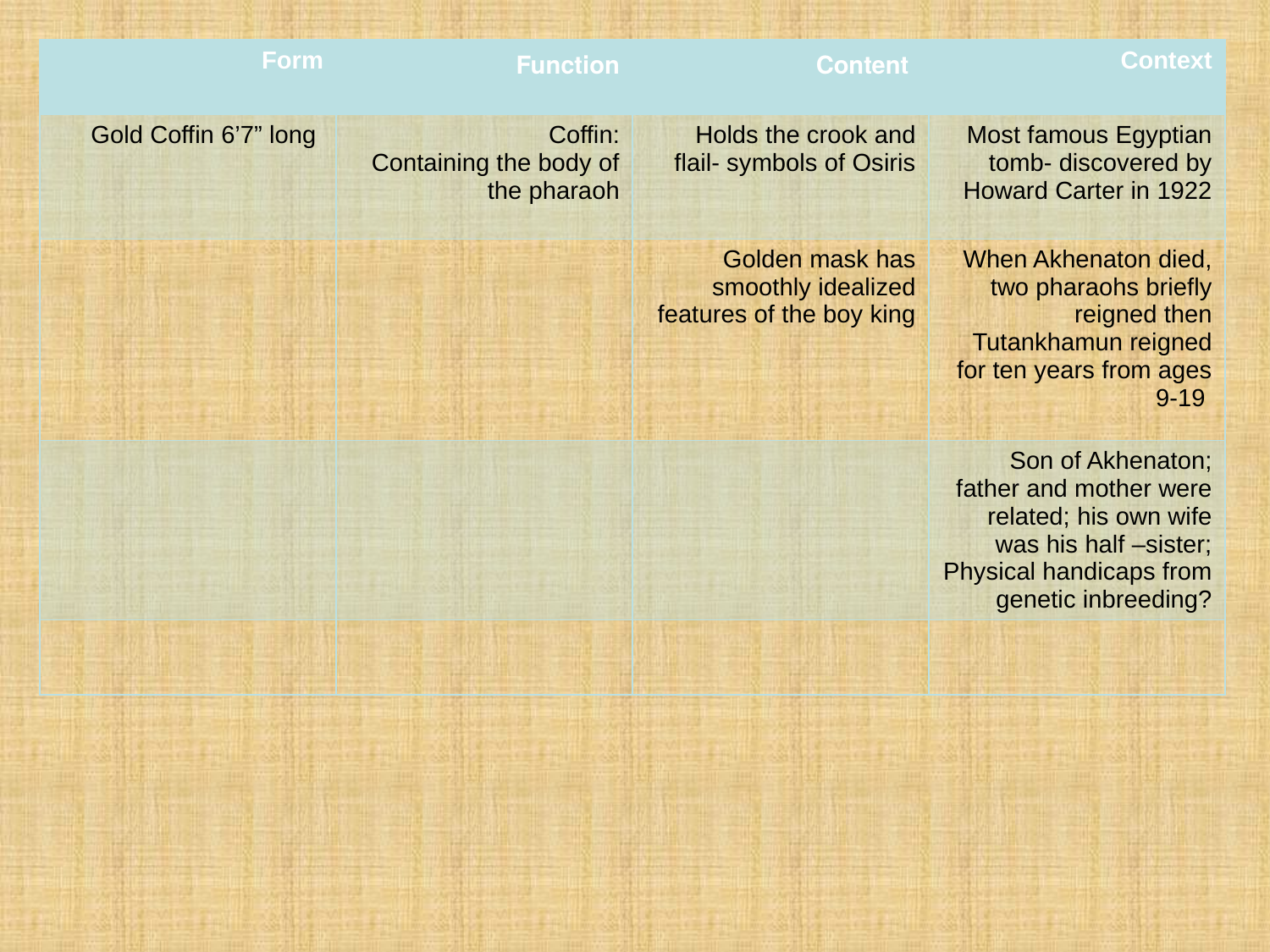

| Form | Function | Content | Context |
| --- | --- | --- | --- |
| Gold Coffin 6’7” long | Coffin: Containing the body of the pharaoh | Holds the crook and flail- symbols of Osiris | Most famous Egyptian tomb- discovered by Howard Carter in 1922 |
|  |  | Golden mask has smoothly idealized features of the boy king | When Akhenaton died, two pharaohs briefly reigned then Tutankhamun reigned for ten years from ages 9-19 |
|  |  |  | Son of Akhenaton; father and mother were related; his own wife was his half –sister; Physical handicaps from genetic inbreeding? |
|  |  |  |  |